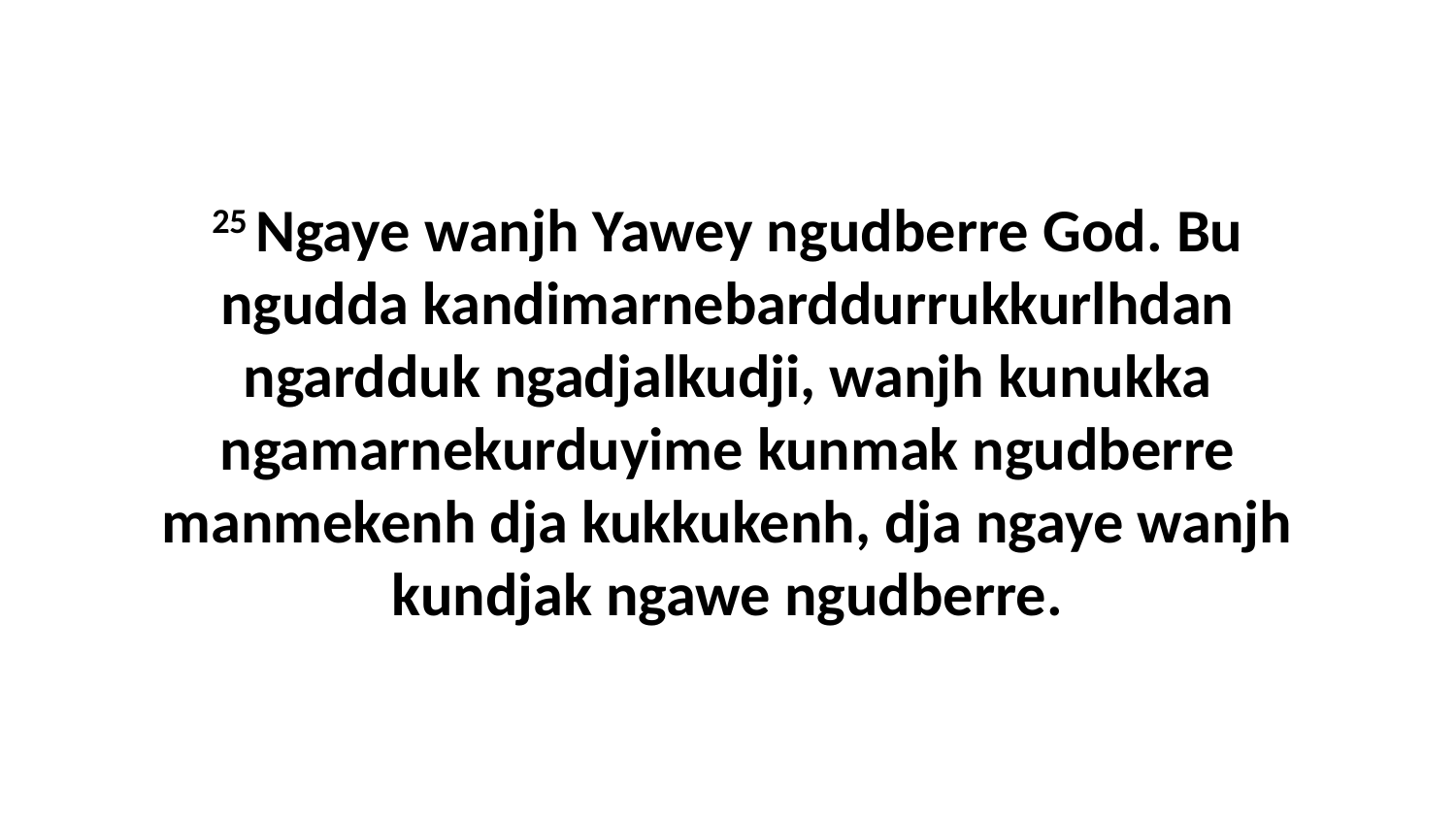

25 Ngaye wanjh Yawey ngudberre God. Bu ngudda kandimarnebarddurrukkurlhdan ngardduk ngadjalkudji, wanjh kunukka ngamarnekurduyime kunmak ngudberre manmekenh dja kukkukenh, dja ngaye wanjh kundjak ngawe ngudberre.